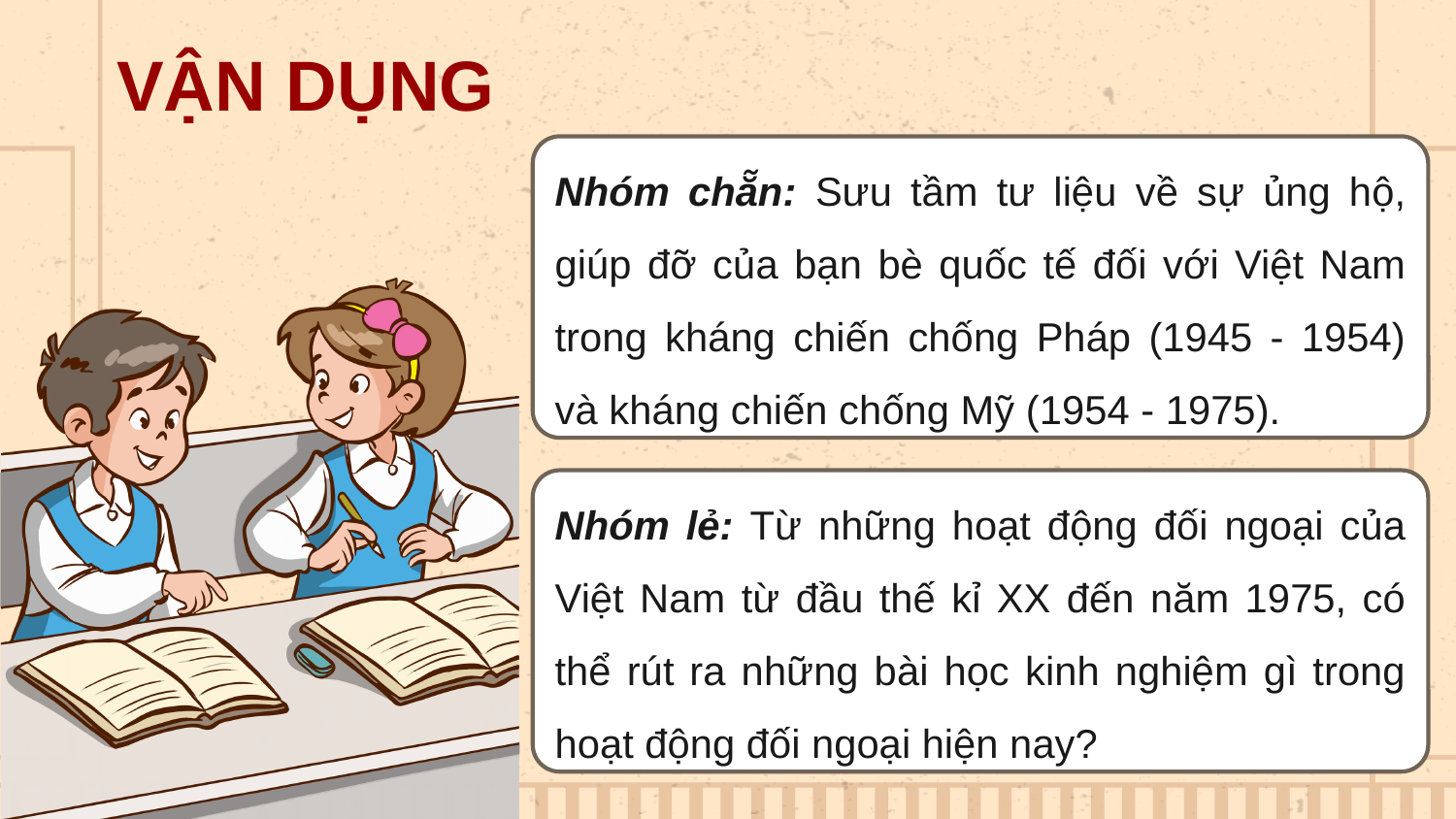

VẬN DỤNG
Nhóm chẵn: Sưu tầm tư liệu về sự ủng hộ, giúp đỡ của bạn bè quốc tế đối với Việt Nam trong kháng chiến chống Pháp (1945 - 1954) và kháng chiến chống Mỹ (1954 - 1975).

Nhóm lẻ: Từ những hoạt động đối ngoại của Việt Nam từ đầu thế kỉ XX đến năm 1975, có thể rút ra những bài học kinh nghiệm gì trong hoạt động đối ngoại hiện nay?